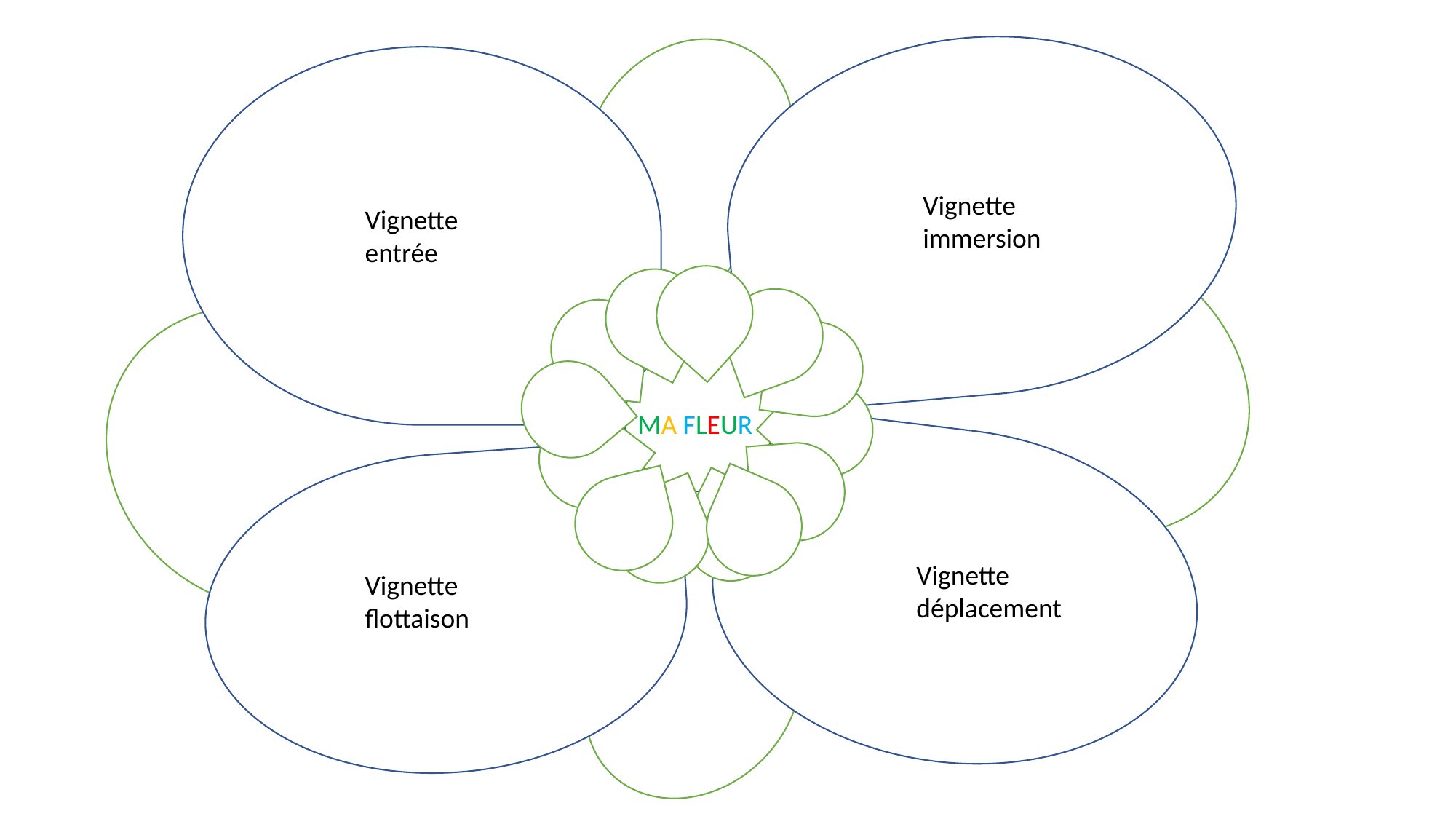

Vignette immersion
Vignette entrée

MA FLEUR

Vignette
déplacement
Vignette flottaison